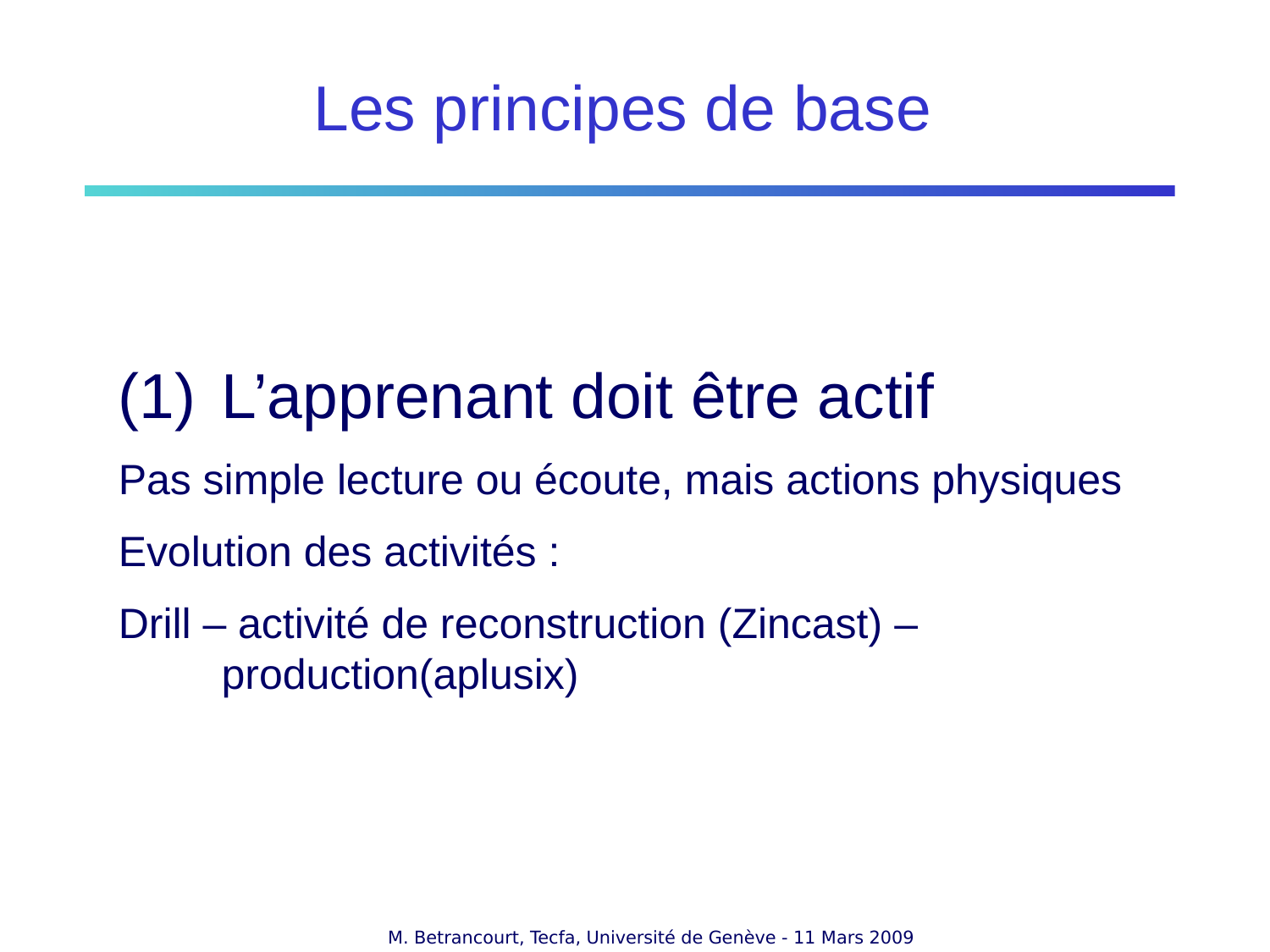

Les principes de base
L’apprenant doit être actif
Pas simple lecture ou écoute, mais actions physiques
Evolution des activités :
Drill – activité de reconstruction (Zincast) – production(aplusix)

M. Betrancourt, Tecfa, Université de Genève - 11 Mars 2009